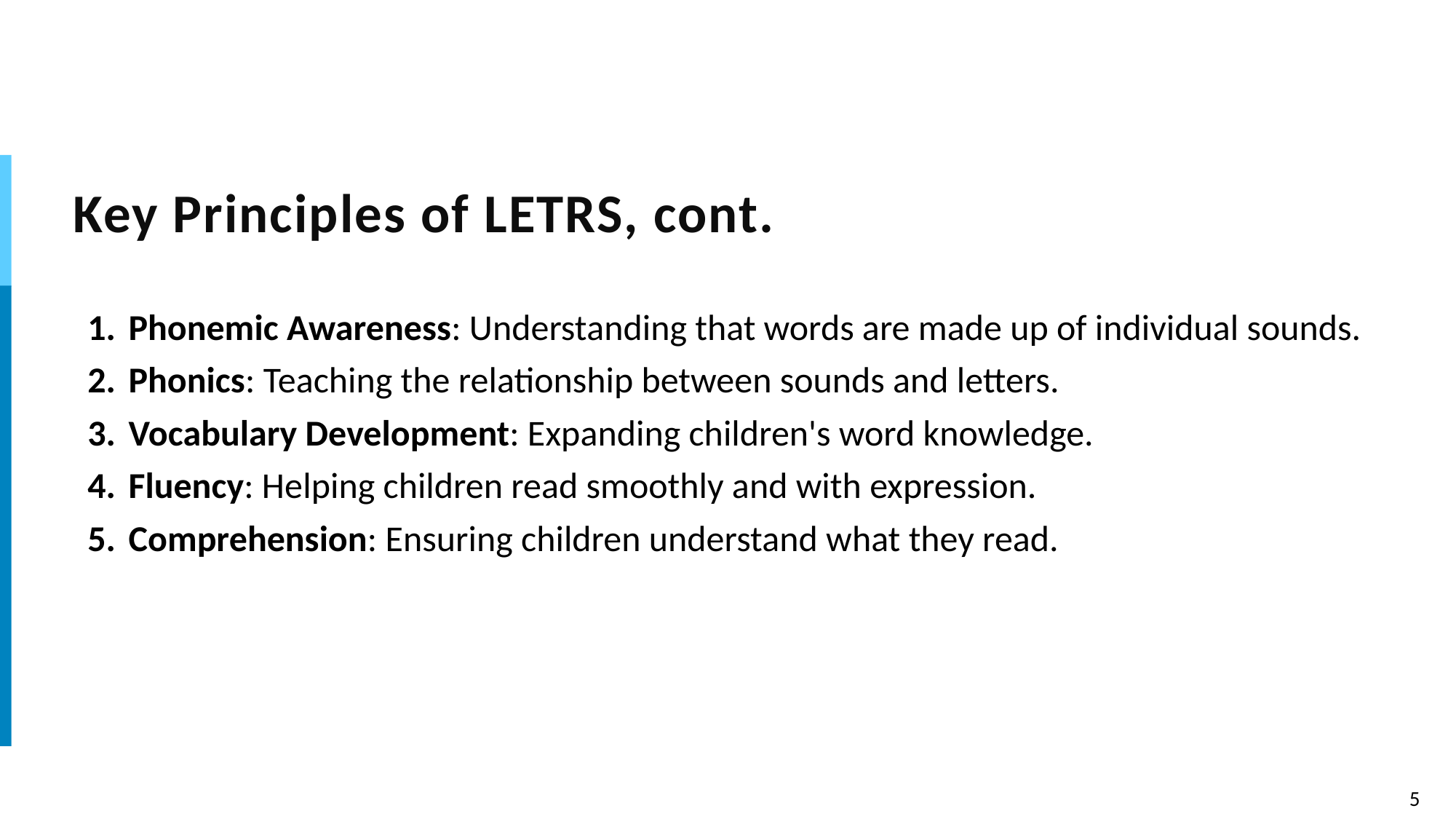

# Key Principles of LETRS, cont.
Phonemic Awareness: Understanding that words are made up of individual sounds.
Phonics: Teaching the relationship between sounds and letters.
Vocabulary Development: Expanding children's word knowledge.
Fluency: Helping children read smoothly and with expression.
Comprehension: Ensuring children understand what they read.